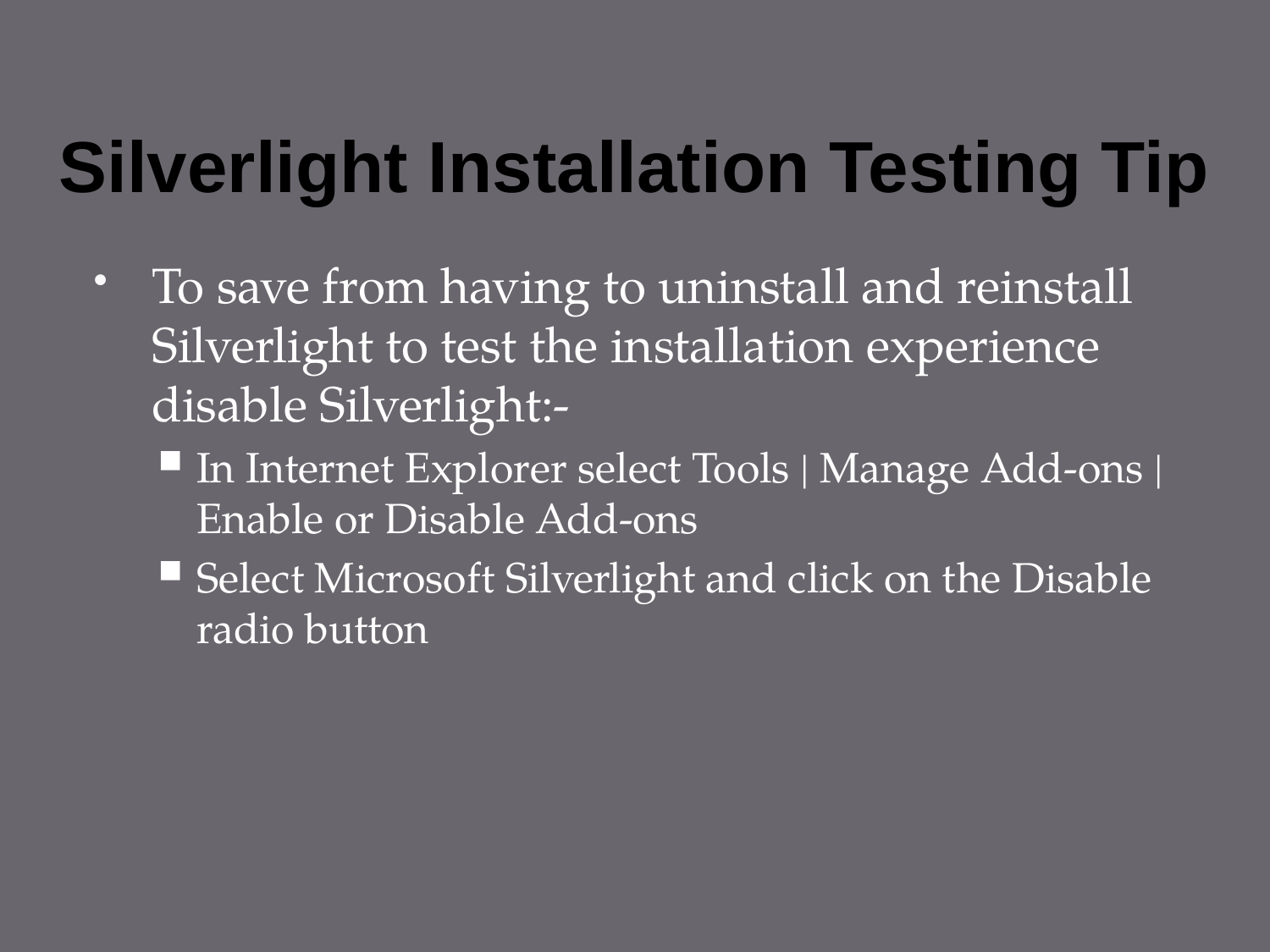

# Silverlight Installation Testing Tip
To save from having to uninstall and reinstall Silverlight to test the installation experience disable Silverlight:-
In Internet Explorer select Tools | Manage Add-ons | Enable or Disable Add-ons
Select Microsoft Silverlight and click on the Disable radio button